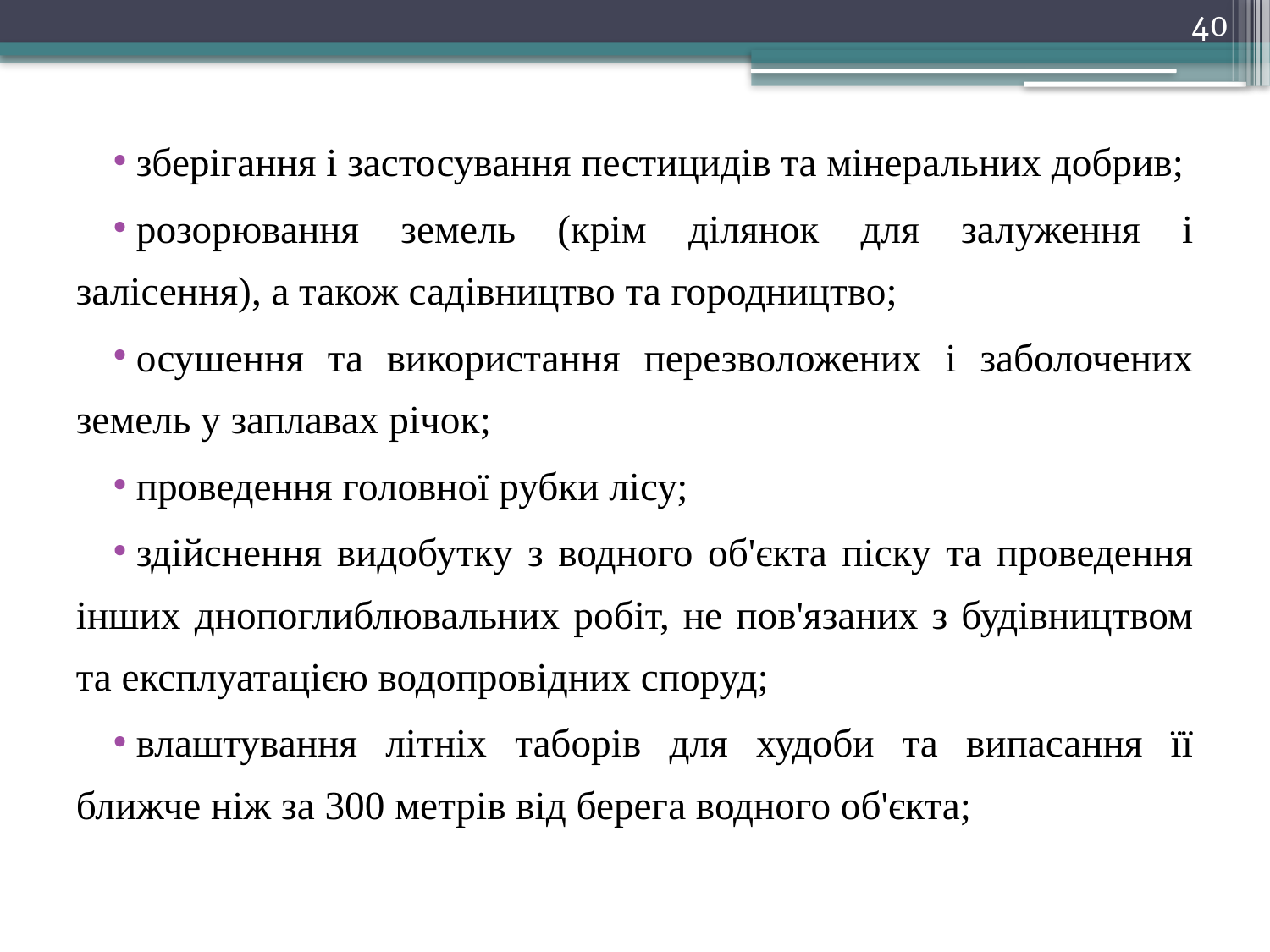

40
зберігання і застосування пестицидів та мінеральних добрив;
розорювання земель (крім ділянок для залуження і залісення), а також садівництво та городництво;
осушення та використання перезволожених і заболочених земель у заплавах річок;
проведення головної рубки лісу;
здійснення видобутку з водного об'єкта піску та проведення інших днопоглиблювальних робіт, не пов'язаних з будівництвом та експлуатацією водопровідних споруд;
влаштування літніх таборів для худоби та випасання її ближче ніж за 300 метрів від берега водного об'єкта;